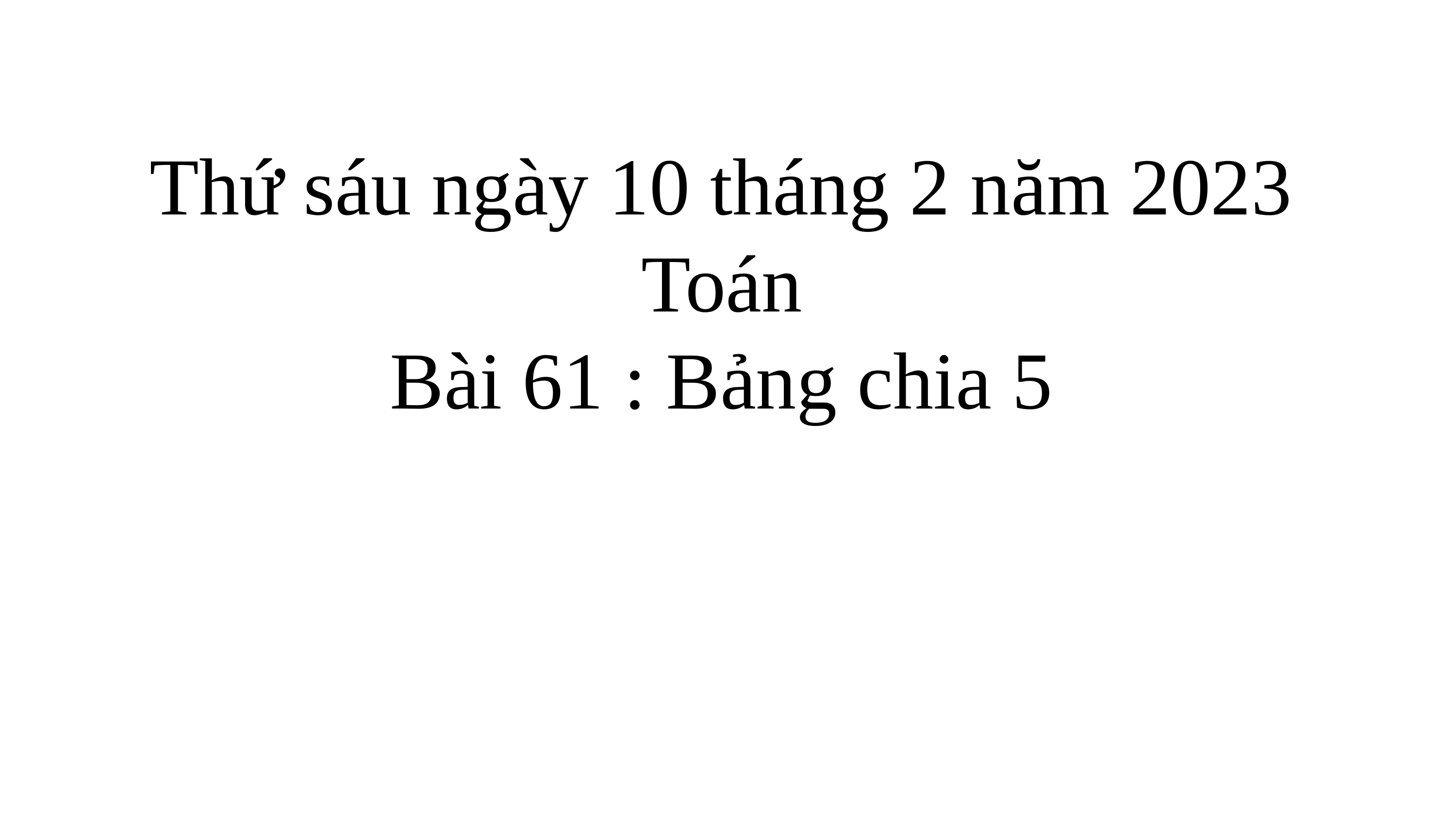

Thứ sáu ngày 10 tháng 2 năm 2023
Toán
Bài 61 : Bảng chia 5